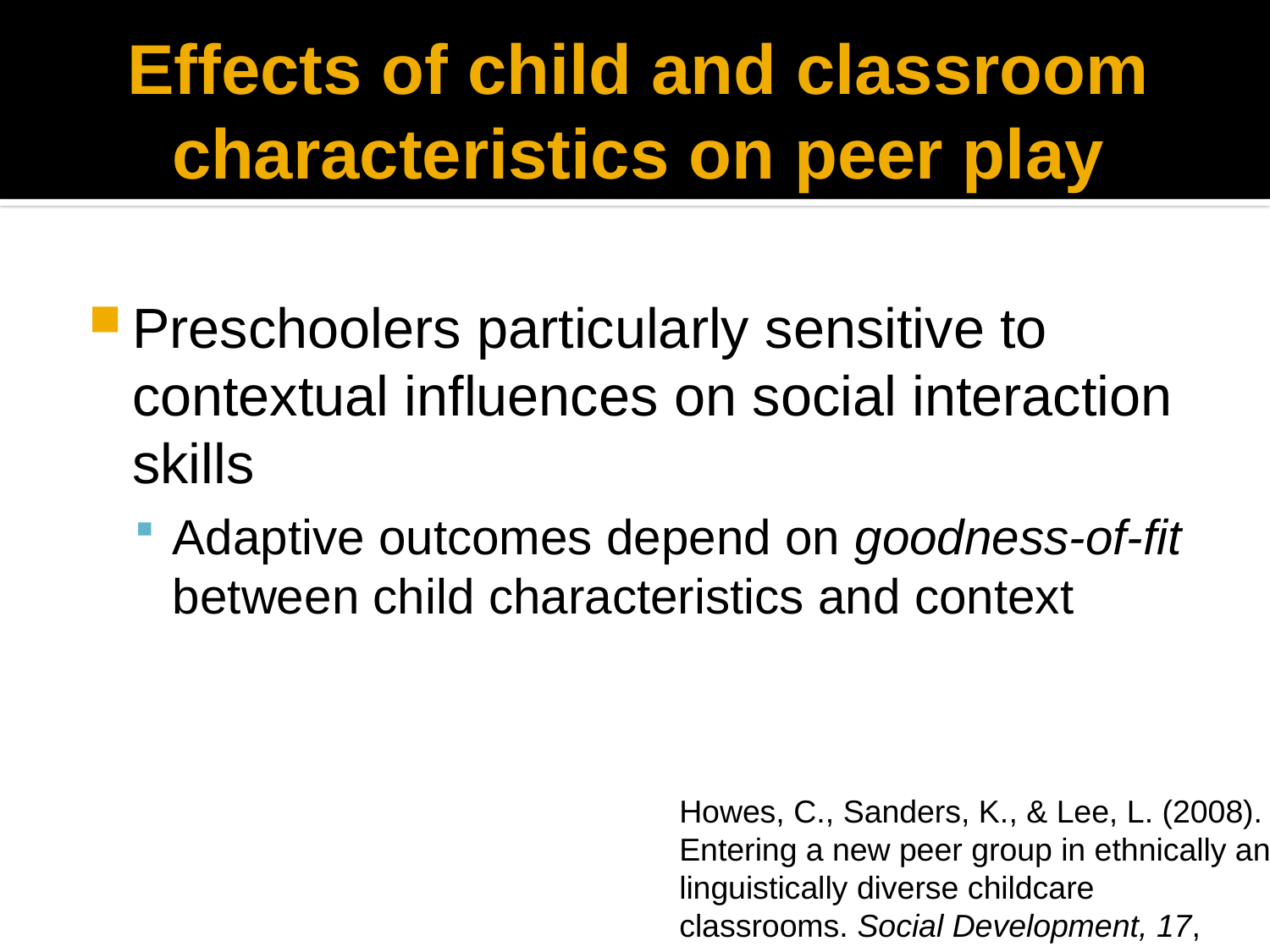

# Effects of child and classroom characteristics on peer play

Preschoolers particularly sensitive to contextual influences on social interaction skills
Adaptive outcomes depend on goodness-of-fit between child characteristics and context

Howes, C., Sanders, K., & Lee, L. (2008). Entering a new peer group in ethnically and linguistically diverse childcare classrooms. Social Development, 17,